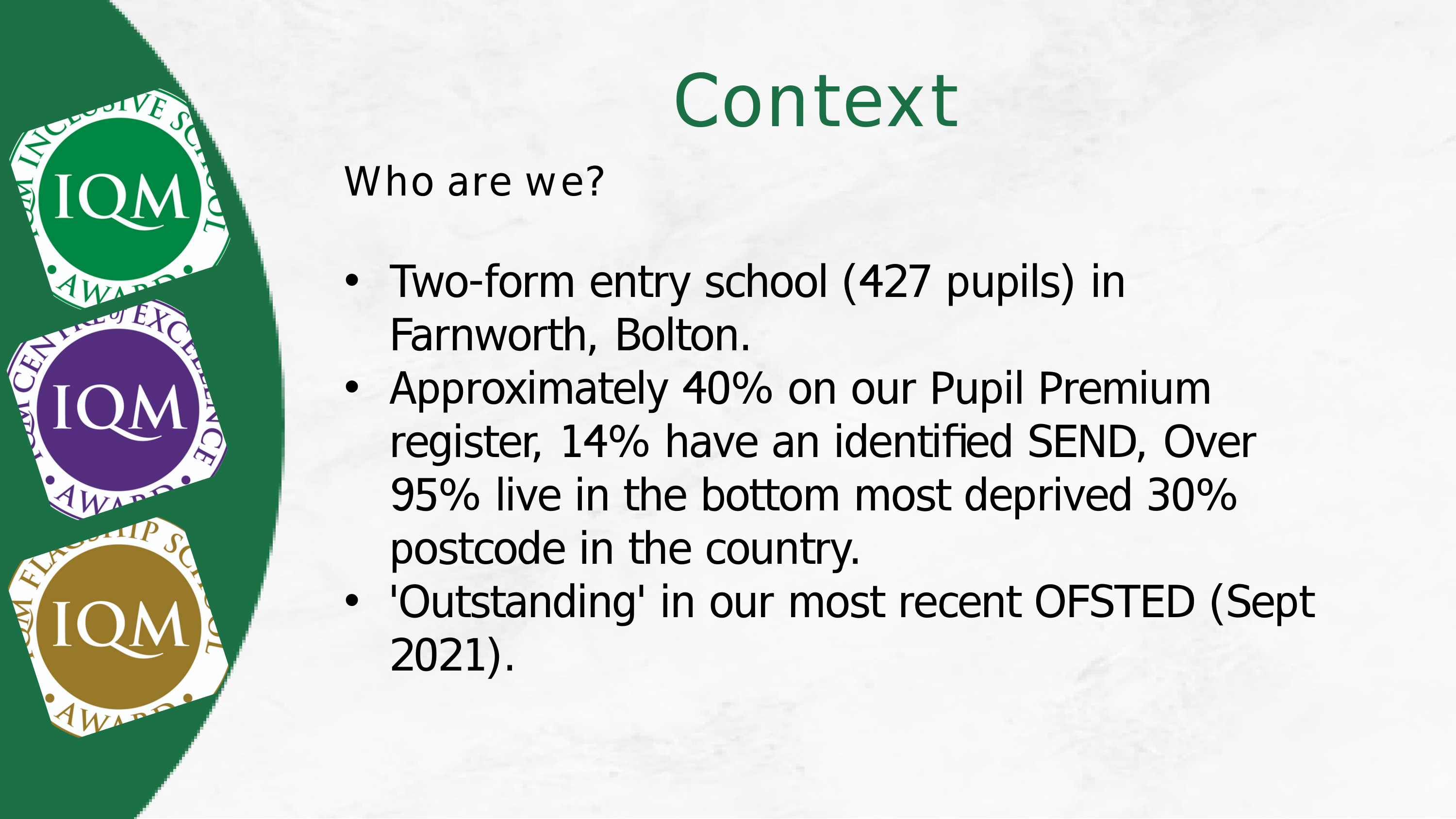

Context

Who are we?

Two-form entry school (427 pupils) in Farnworth, Bolton.
Approximately 40% on our Pupil Premium register, 14% have an identified SEND, Over 95% live in the bottom most deprived 30% postcode in the country.
'Outstanding' in our most recent OFSTED (Sept 2021).